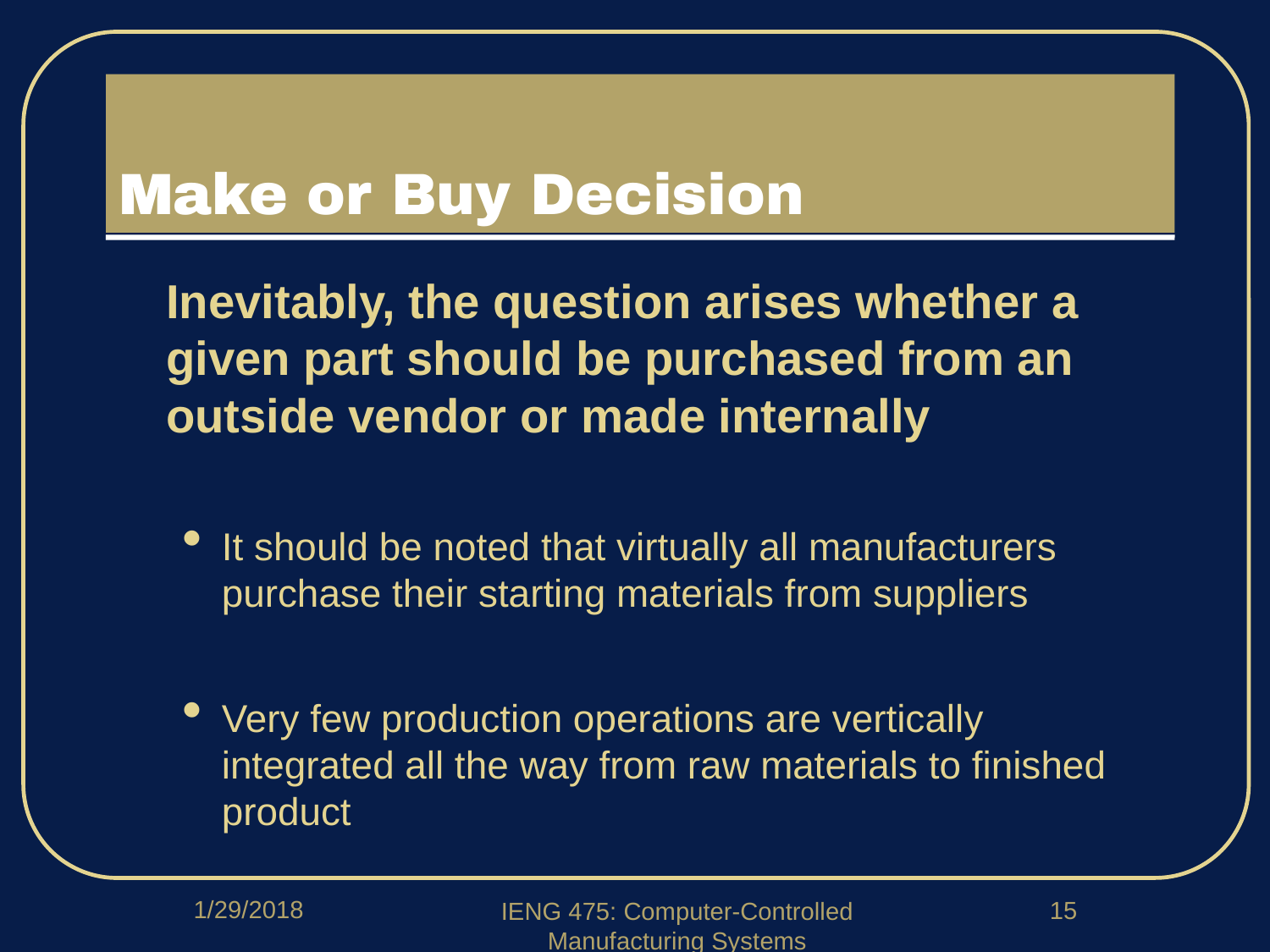

# Make or Buy Decision
Inevitably, the question arises whether a given part should be purchased from an outside vendor or made internally

It should be noted that virtually all manufacturers purchase their starting materials from suppliers

Very few production operations are vertically integrated all the way from raw materials to finished product
1/29/2018
15
IENG 475: Computer-Controlled Manufacturing Systems